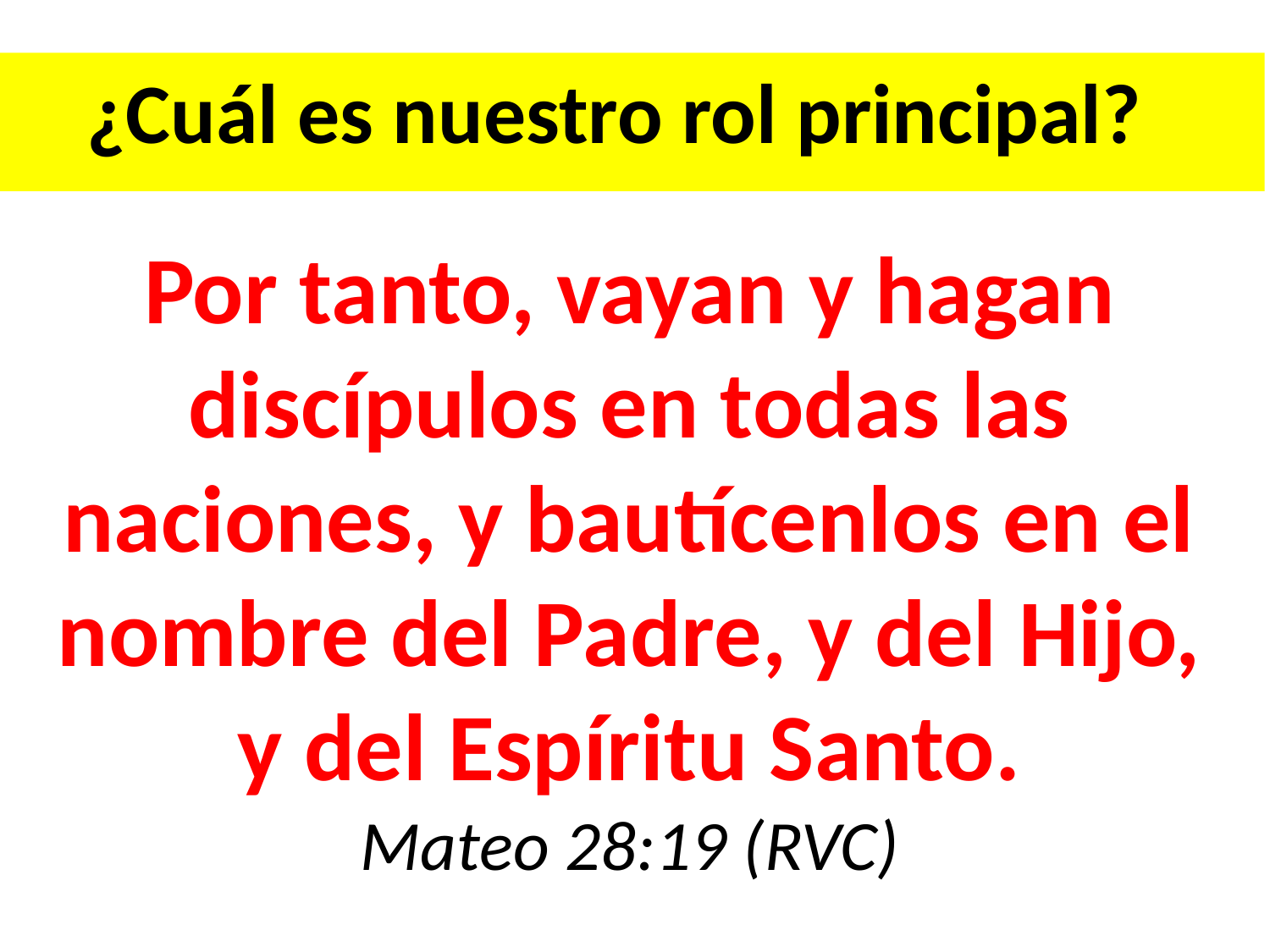

¿Cuál es nuestro rol principal?
Por tanto, vayan y hagan discípulos en todas las naciones, y bautícenlos en el nombre del Padre, y del Hijo, y del Espíritu Santo.
Mateo 28:19 (RVC)